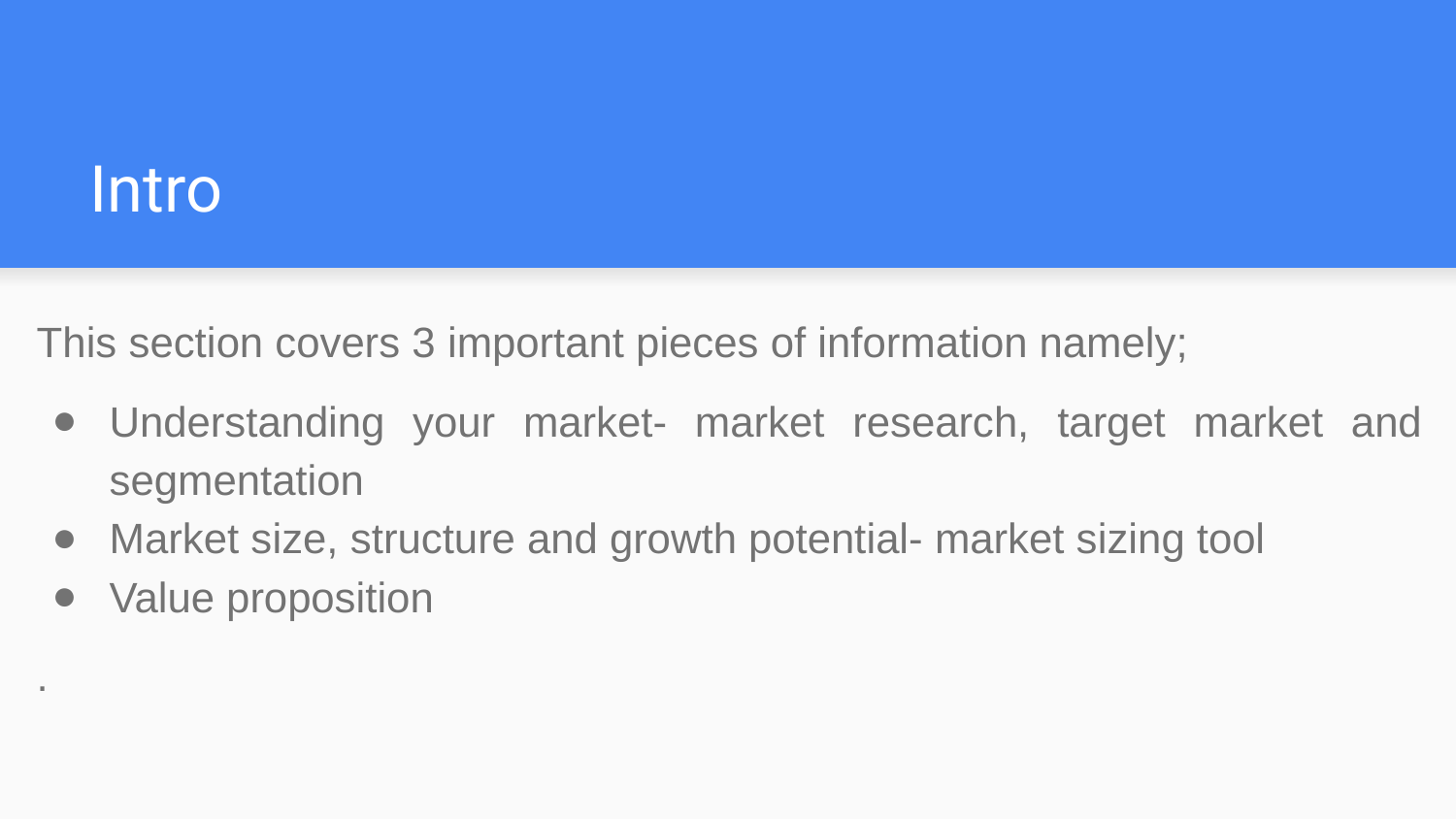

# Intro
This section covers 3 important pieces of information namely;
Understanding your market- market research, target market and segmentation
Market size, structure and growth potential- market sizing tool
Value proposition
.